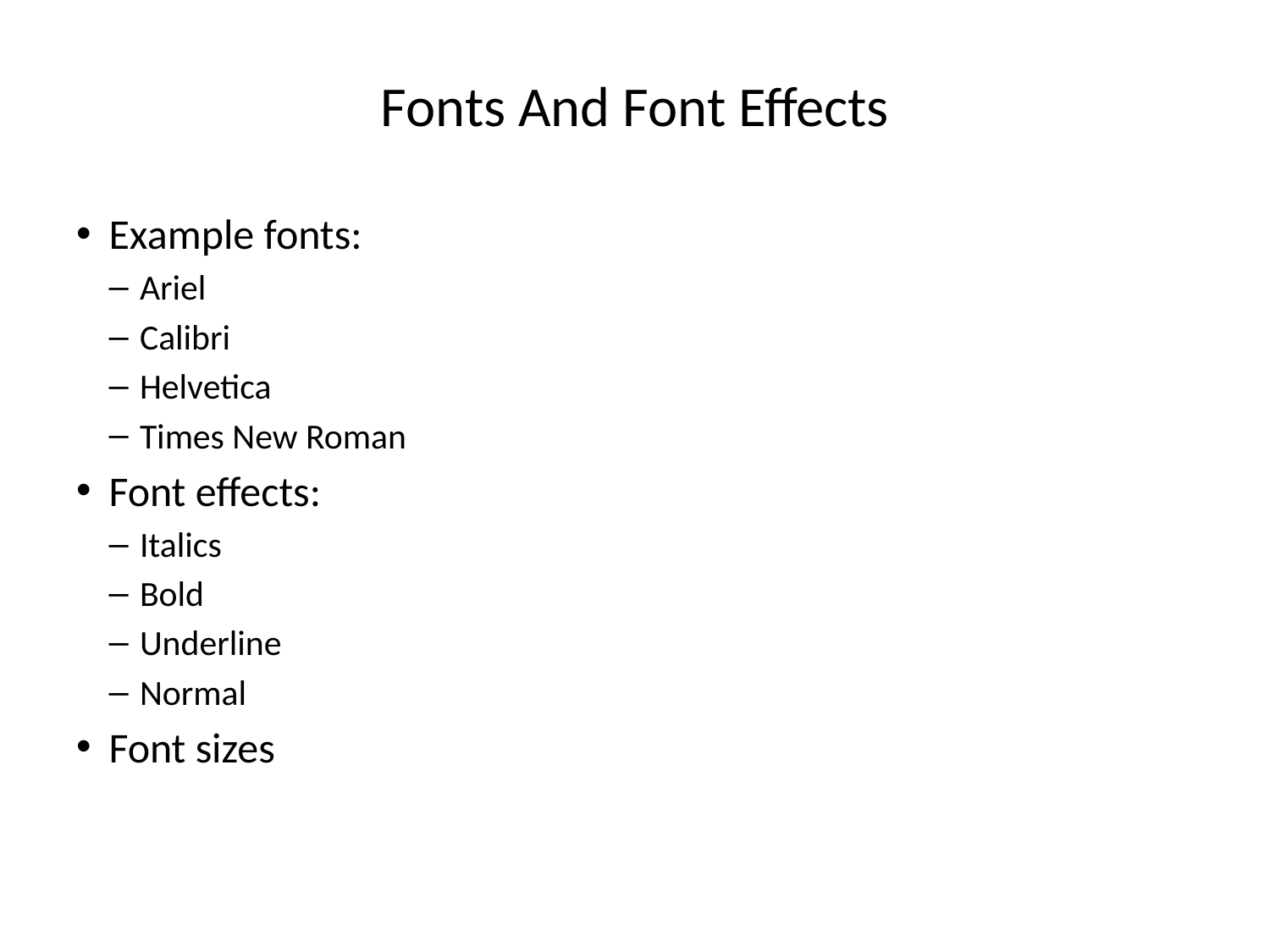

# Fonts And Font Effects
Example fonts:
Ariel
Calibri
Helvetica
Times New Roman
Font effects:
Italics
Bold
Underline
Normal
Font sizes